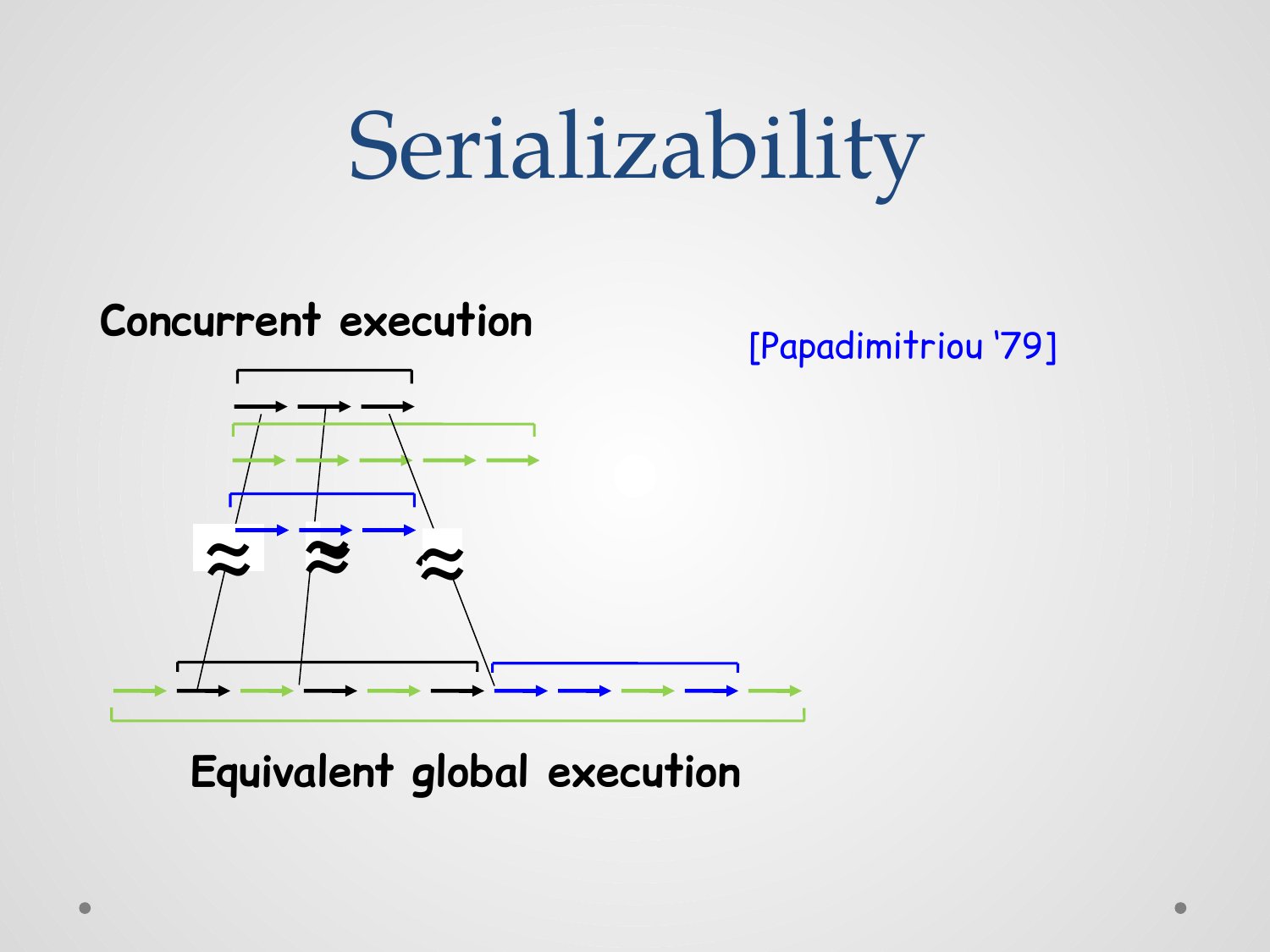

# Serializability
Concurrent execution
[Papadimitriou ‘79]

~
~
~

~
~
~

~
~
~

Equivalent global execution